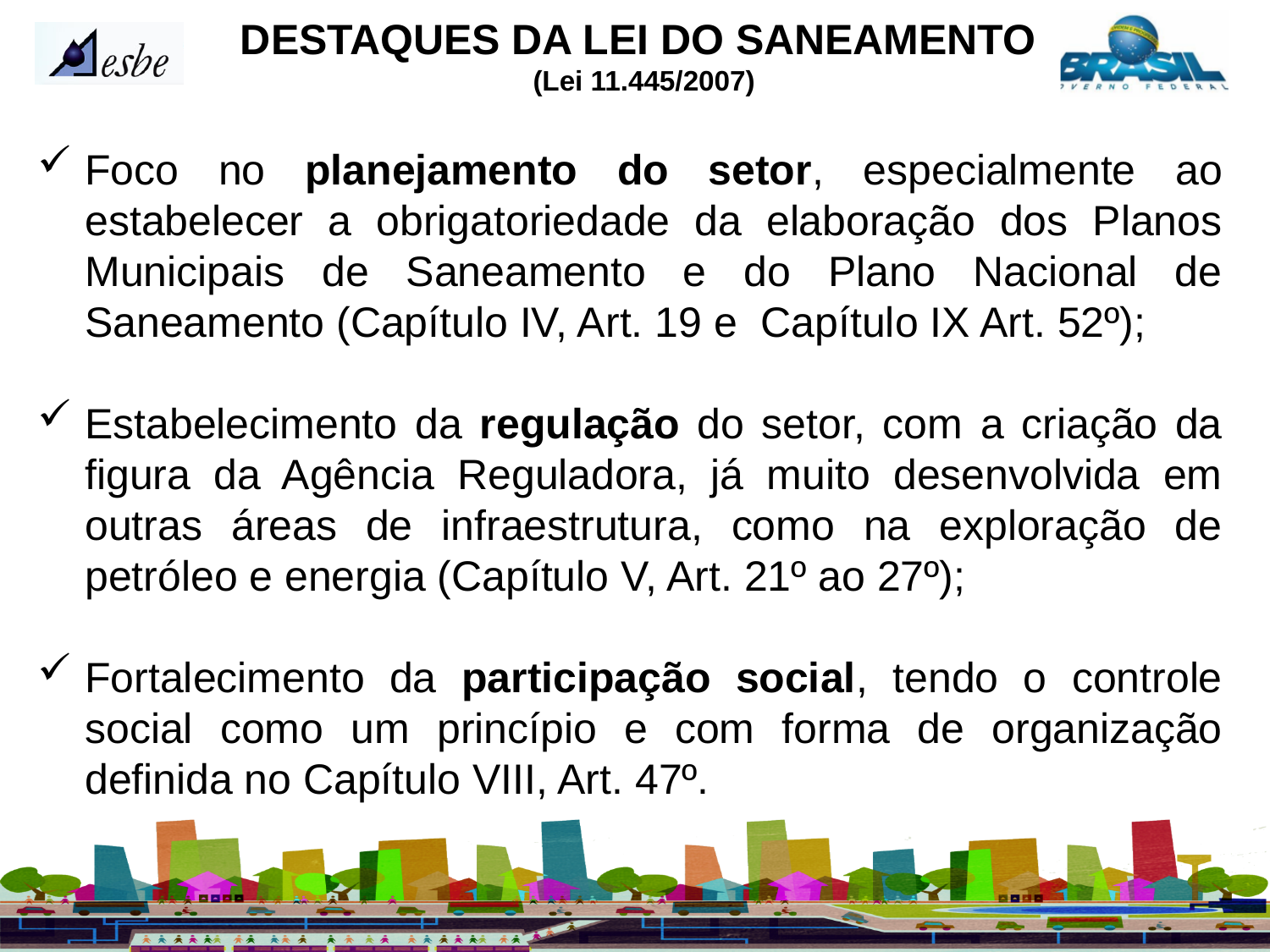

DESTAQUES DA LEI DO SANEAMENTO
(Lei 11.445/2007)

Foco no planejamento do setor, especialmente ao estabelecer a obrigatoriedade da elaboração dos Planos Municipais de Saneamento e do Plano Nacional de Saneamento (Capítulo IV, Art. 19 e  Capítulo IX Art. 52º);

Estabelecimento da regulação do setor, com a criação da figura da Agência Reguladora, já muito desenvolvida em outras áreas de infraestrutura, como na exploração de petróleo e energia (Capítulo V, Art. 21º ao 27º);

Fortalecimento da participação social, tendo o controle social como um princípio e com forma de organização definida no Capítulo VIII, Art. 47º.